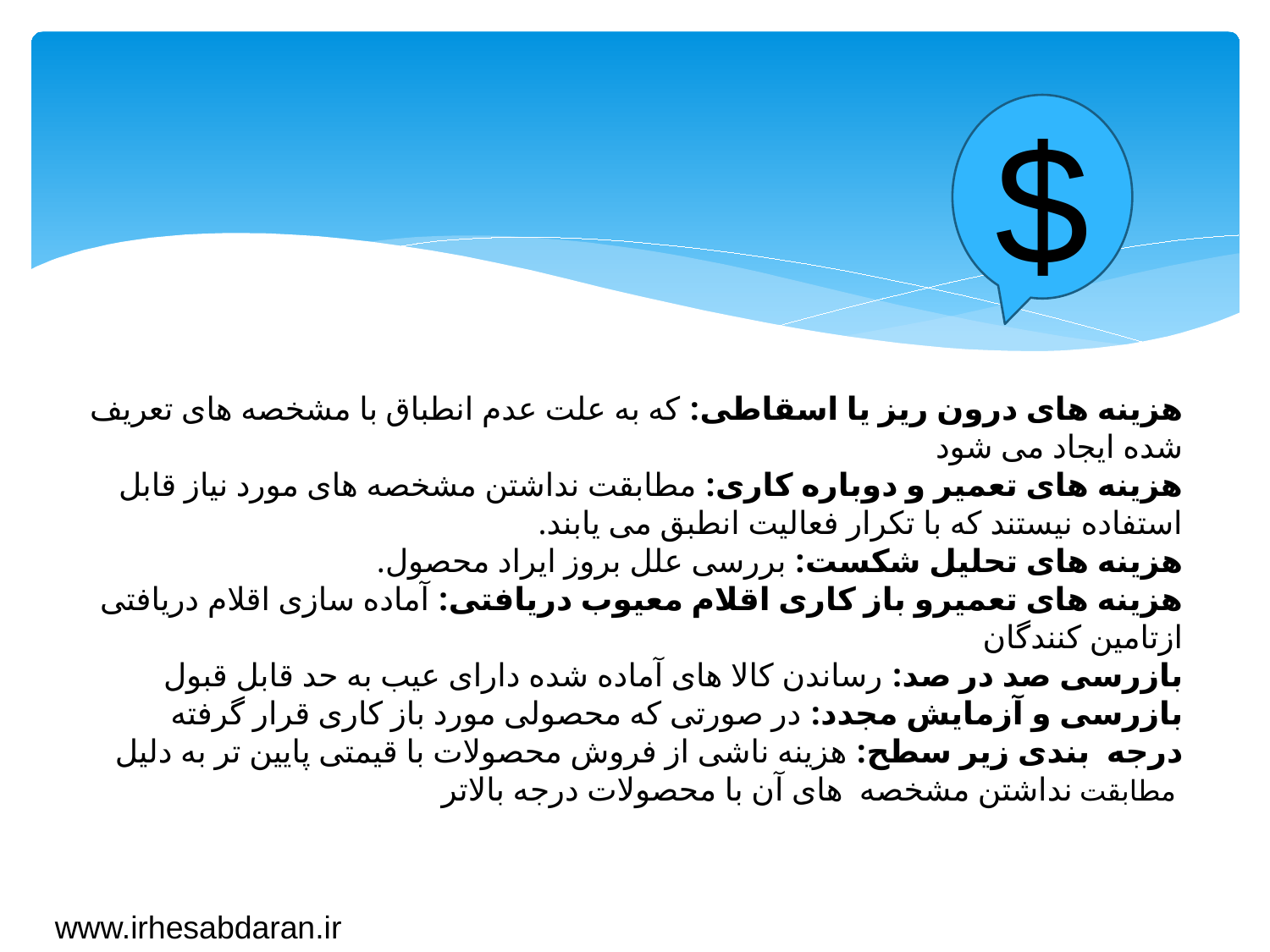

$
# هزینه های درون ریز یا اسقاطی: که به علت عدم انطباق با مشخصه های تعریف شده ایجاد می شود هزینه های تعمیر و دوباره کاری: مطابقت نداشتن مشخصه های مورد نیاز قابل استفاده نیستند که با تکرار فعالیت انطبق می یابند. هزینه های تحلیل شکست: بررسی علل بروز ایراد محصول. هزینه های تعمیرو باز کاری اقلام معیوب دریافتی: آماده سازی اقلام دریافتی ازتامین کنندگان بازرسی صد در صد: رساندن کالا های آماده شده دارای عیب به حد قابل قبول بازرسی و آزمایش مجدد: در صورتی که محصولی مورد باز کاری قرار گرفته درجه  بندی زیر سطح: هزینه ناشی از فروش محصولات با قیمتی پایین تر به دلیل مطابقت نداشتن مشخصه  های آن با محصولات درجه بالاتر.

www.irhesabdaran.ir